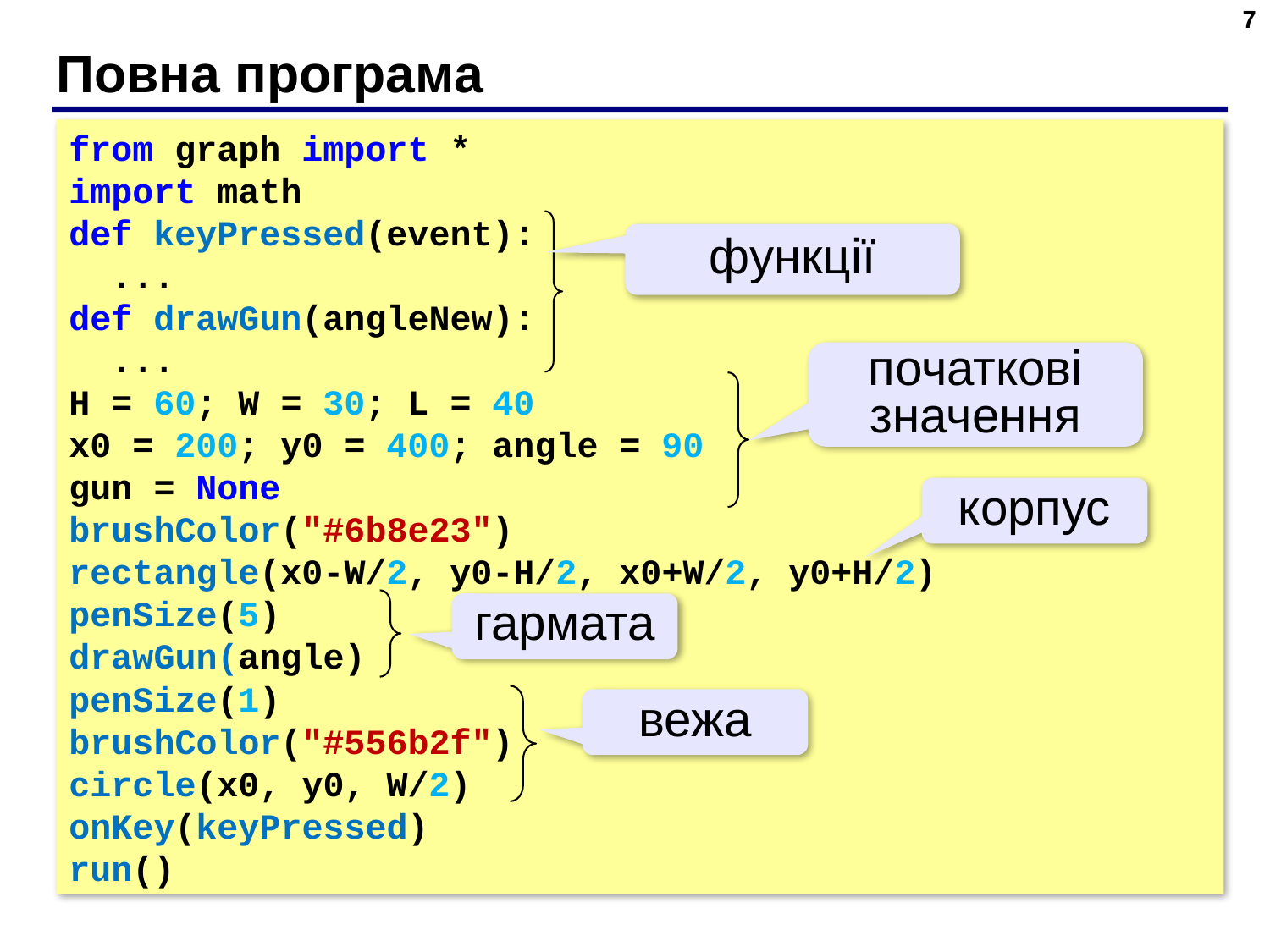

7
# Повна програма

from graph import *
import math
def keyPressed(event):
  ...
def drawGun(angleNew):
  ...
H = 60; W = 30; L = 40
x0 = 200; y0 = 400; angle = 90
gun = None
brushColor("#6b8e23")
rectangle(x0-W/2, y0-H/2, x0+W/2, y0+H/2)
penSize(5)
drawGun(angle)
penSize(1)
brushColor("#556b2f")
circle(x0, y0, W/2)
onKey(keyPressed)
run()

функції
початкові значення

корпус

гармата

вежа